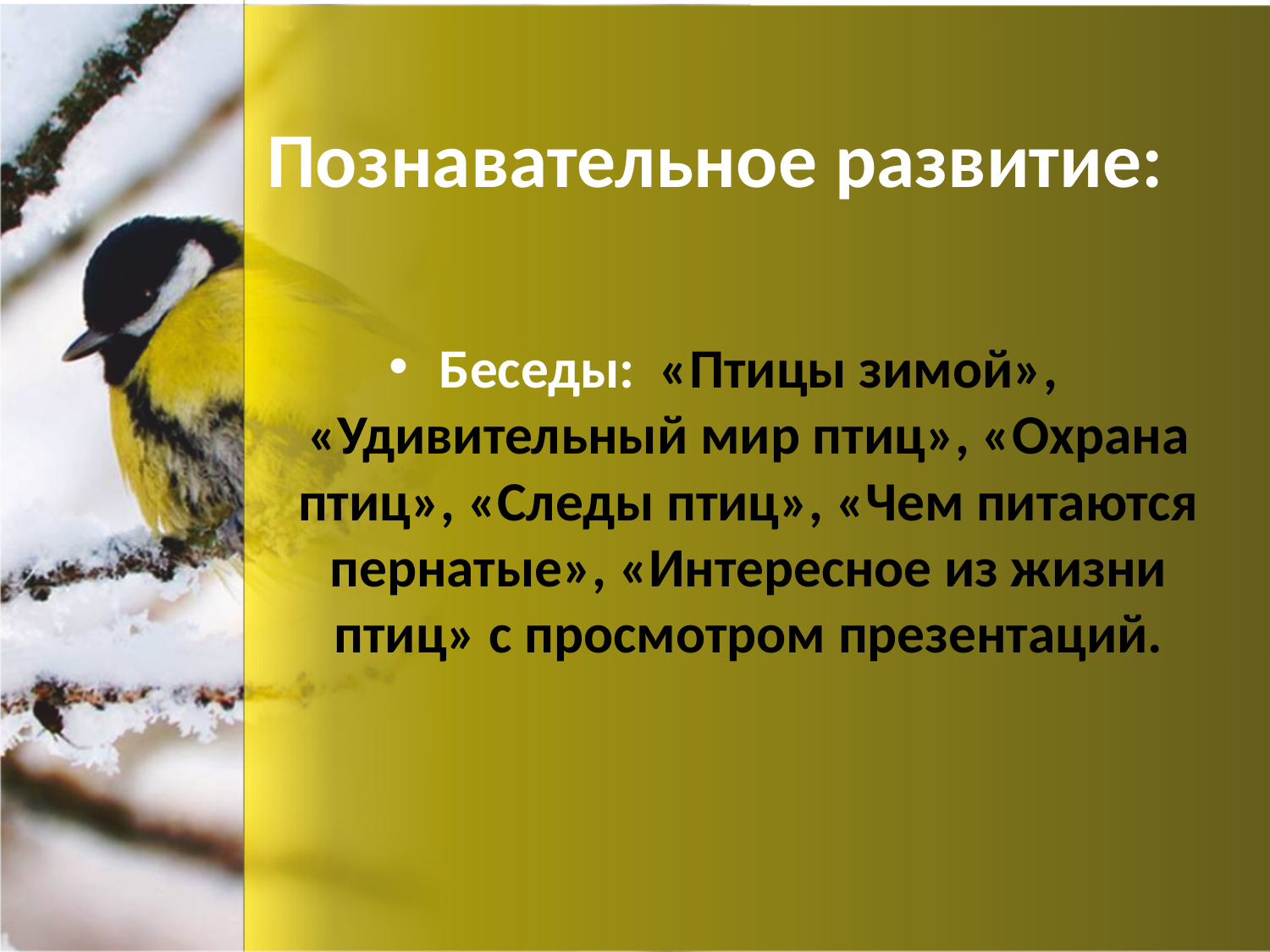

# Познавательное развитие:
Беседы:  «Птицы зимой», «Удивительный мир птиц», «Охрана птиц», «Следы птиц», «Чем питаются пернатые», «Интересное из жизни птиц» с просмотром презентаций.